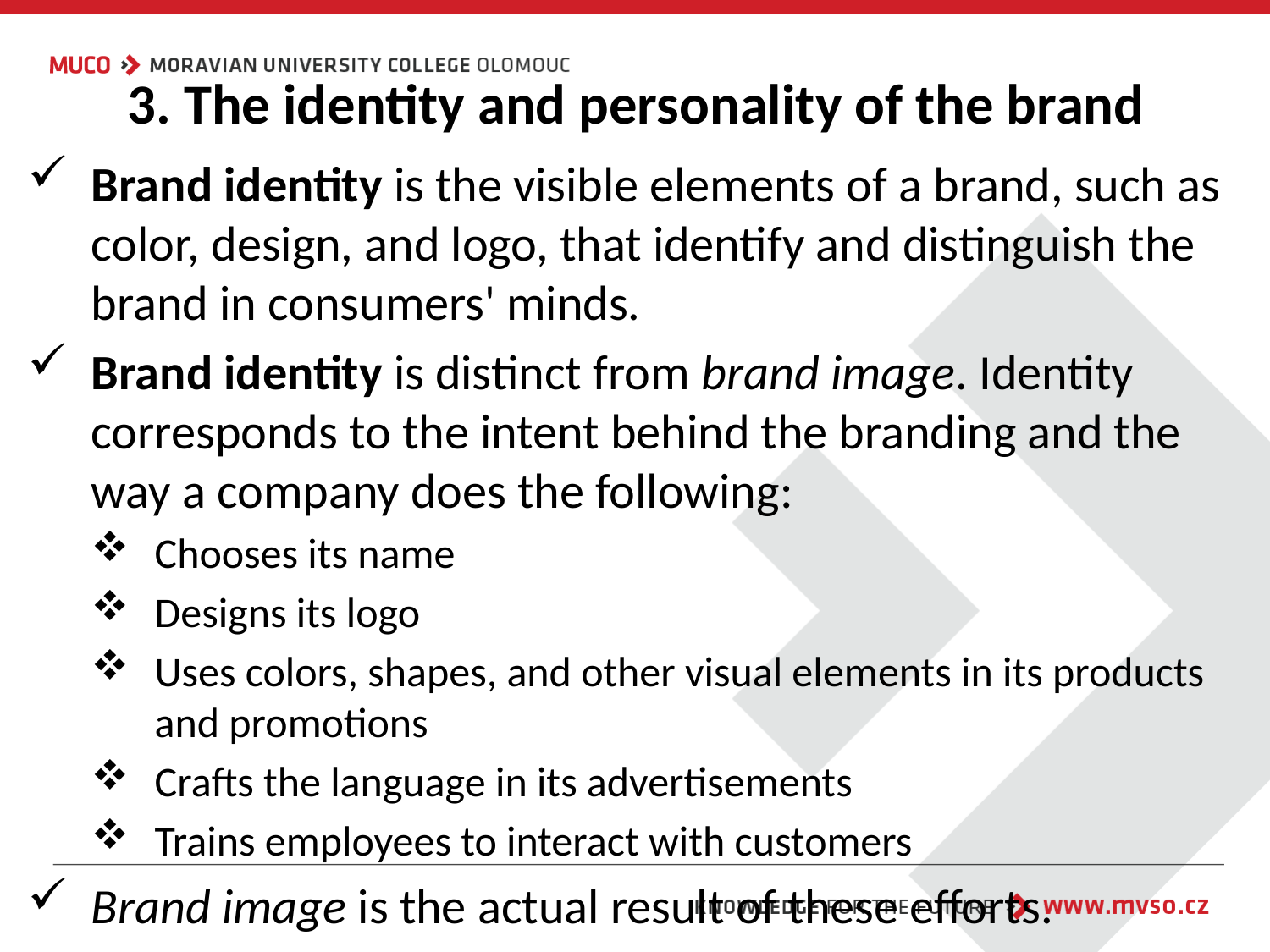

# 3. The identity and personality of the brand
Brand identity is the visible elements of a brand, such as color, design, and logo, that identify and distinguish the brand in consumers' minds.
Brand identity is distinct from brand image. Identity corresponds to the intent behind the branding and the way a company does the following:
Chooses its name
Designs its logo
Uses colors, shapes, and other visual elements in its products and promotions
Crafts the language in its advertisements
Trains employees to interact with customers
Brand image is the actual result of these efforts.